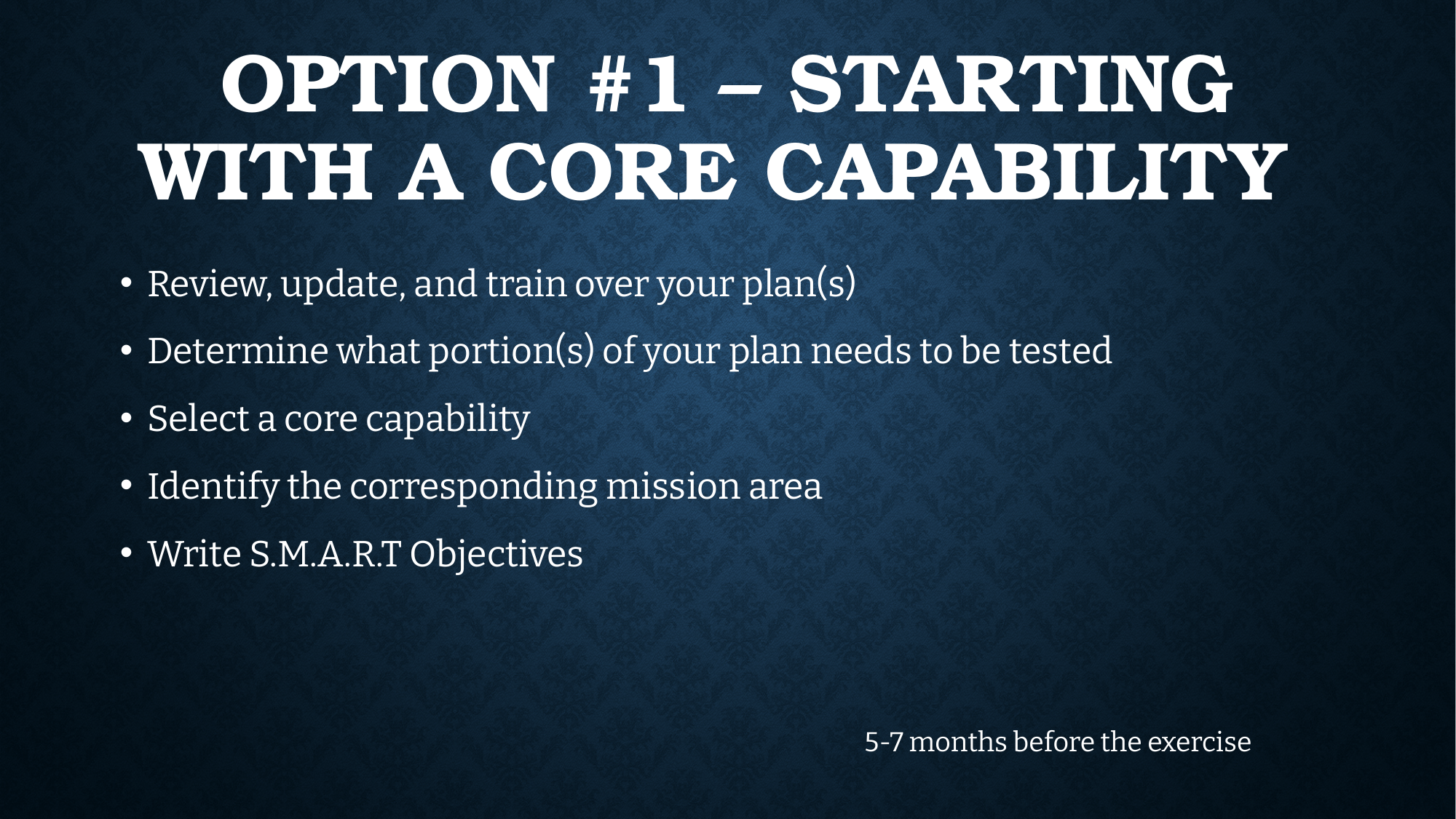

# Option #1 – Starting with a Core Capability
Review, update, and train over your plan(s)
Determine what portion(s) of your plan needs to be tested
Select a core capability
Identify the corresponding mission area
Write S.M.A.R.T Objectives
5-7 months before the exercise